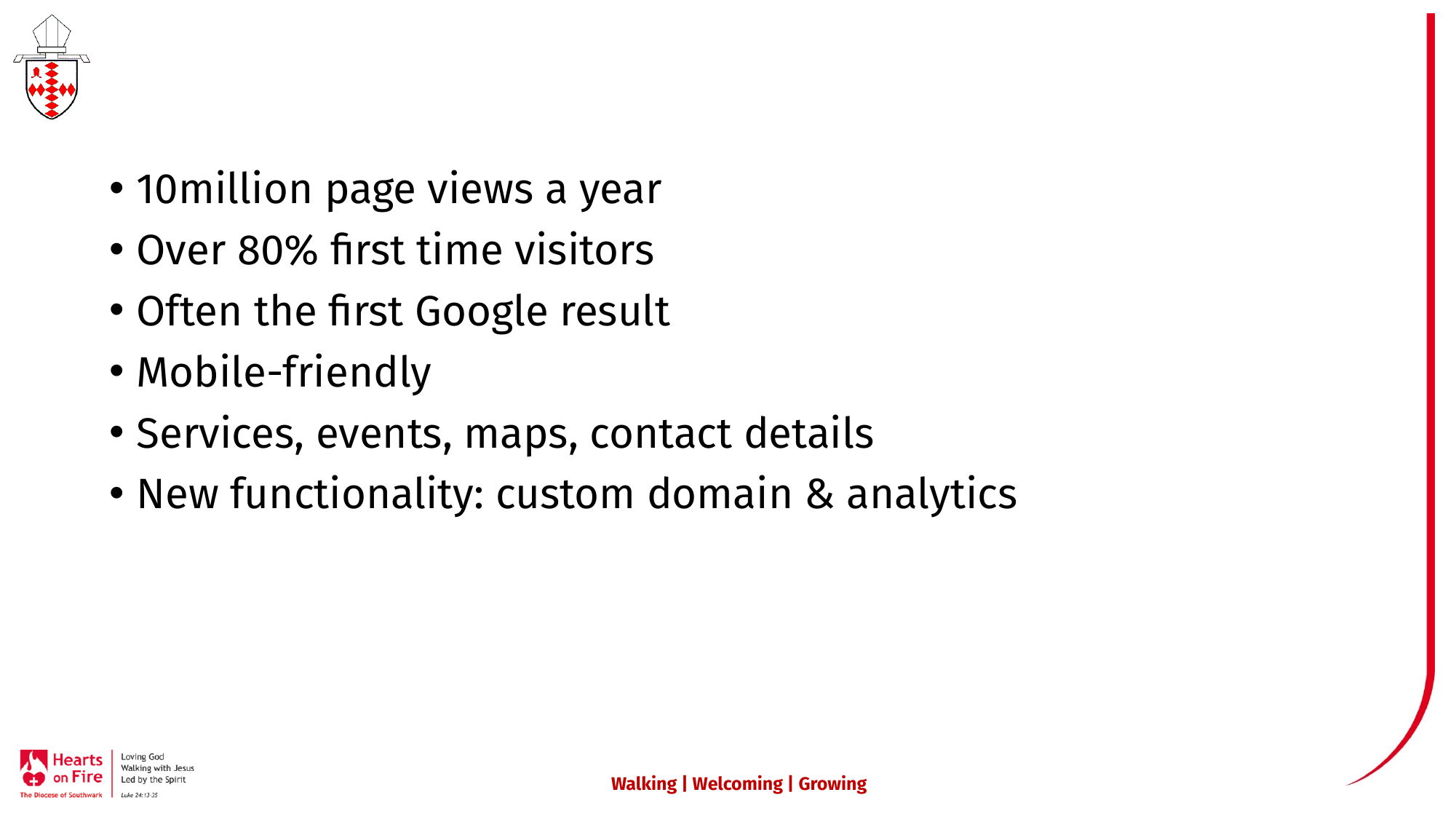

10million page views a year
Over 80% first time visitors
Often the first Google result
Mobile-friendly
Services, events, maps, contact details
New functionality: custom domain & analytics